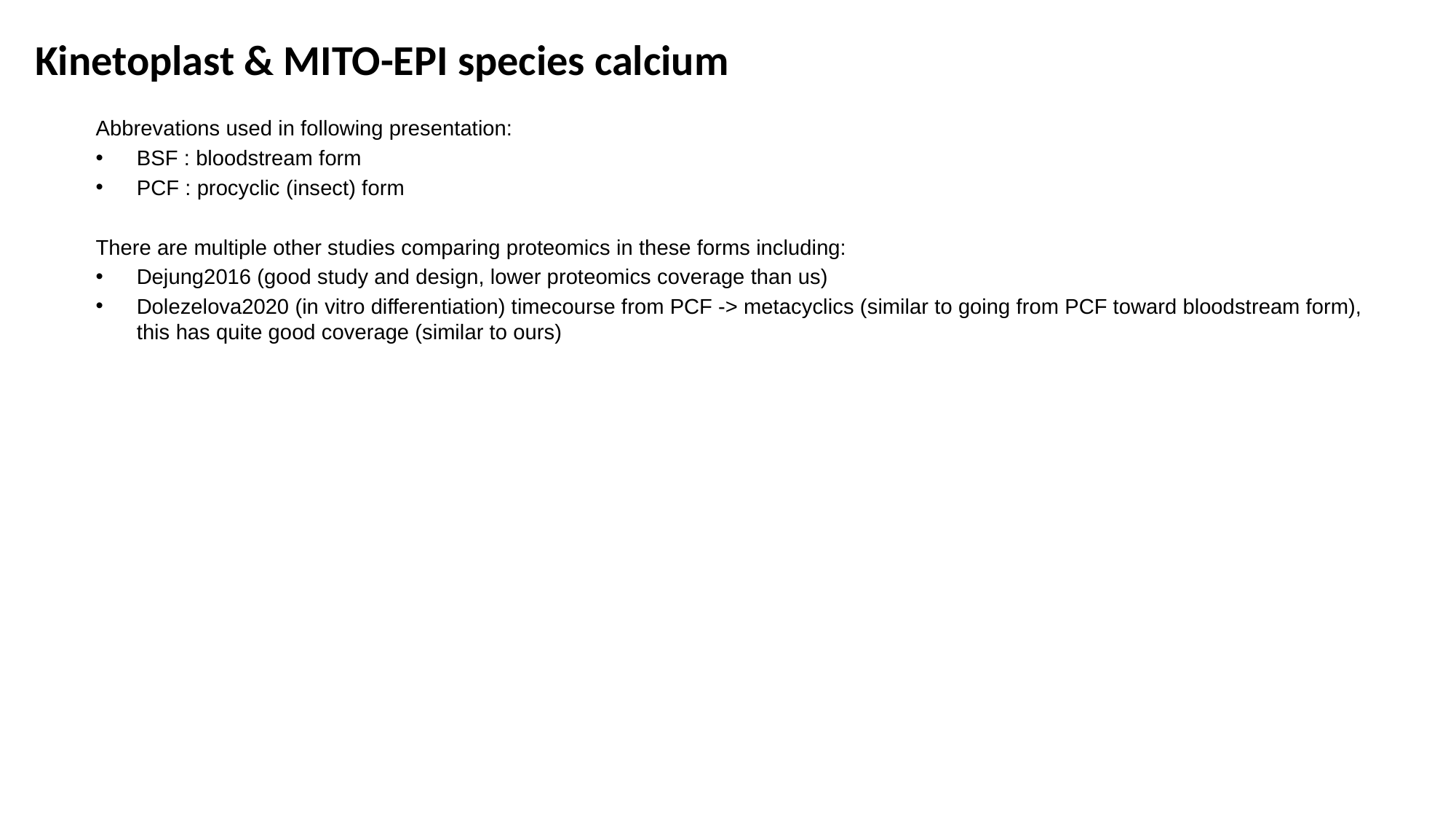

# Kinetoplast & MITO-EPI species calcium
Abbrevations used in following presentation:
BSF : bloodstream form
PCF : procyclic (insect) form

There are multiple other studies comparing proteomics in these forms including:
Dejung2016 (good study and design, lower proteomics coverage than us)
Dolezelova2020 (in vitro differentiation) timecourse from PCF -> metacyclics (similar to going from PCF toward bloodstream form), this has quite good coverage (similar to ours)